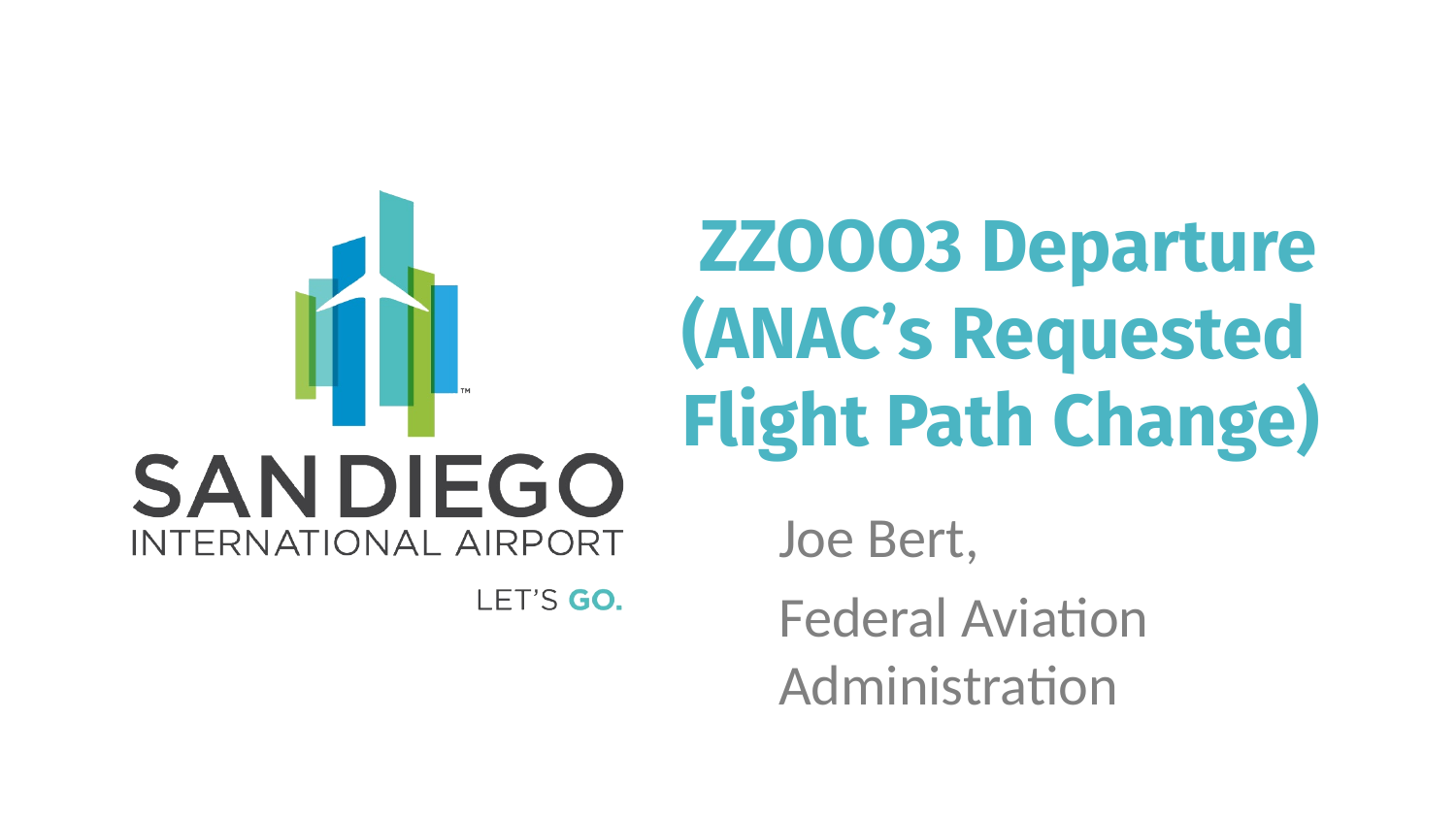

# ZZOOO3 Departure (ANAC’s Requested Flight Path Change)
Joe Bert,
Federal Aviation Administration